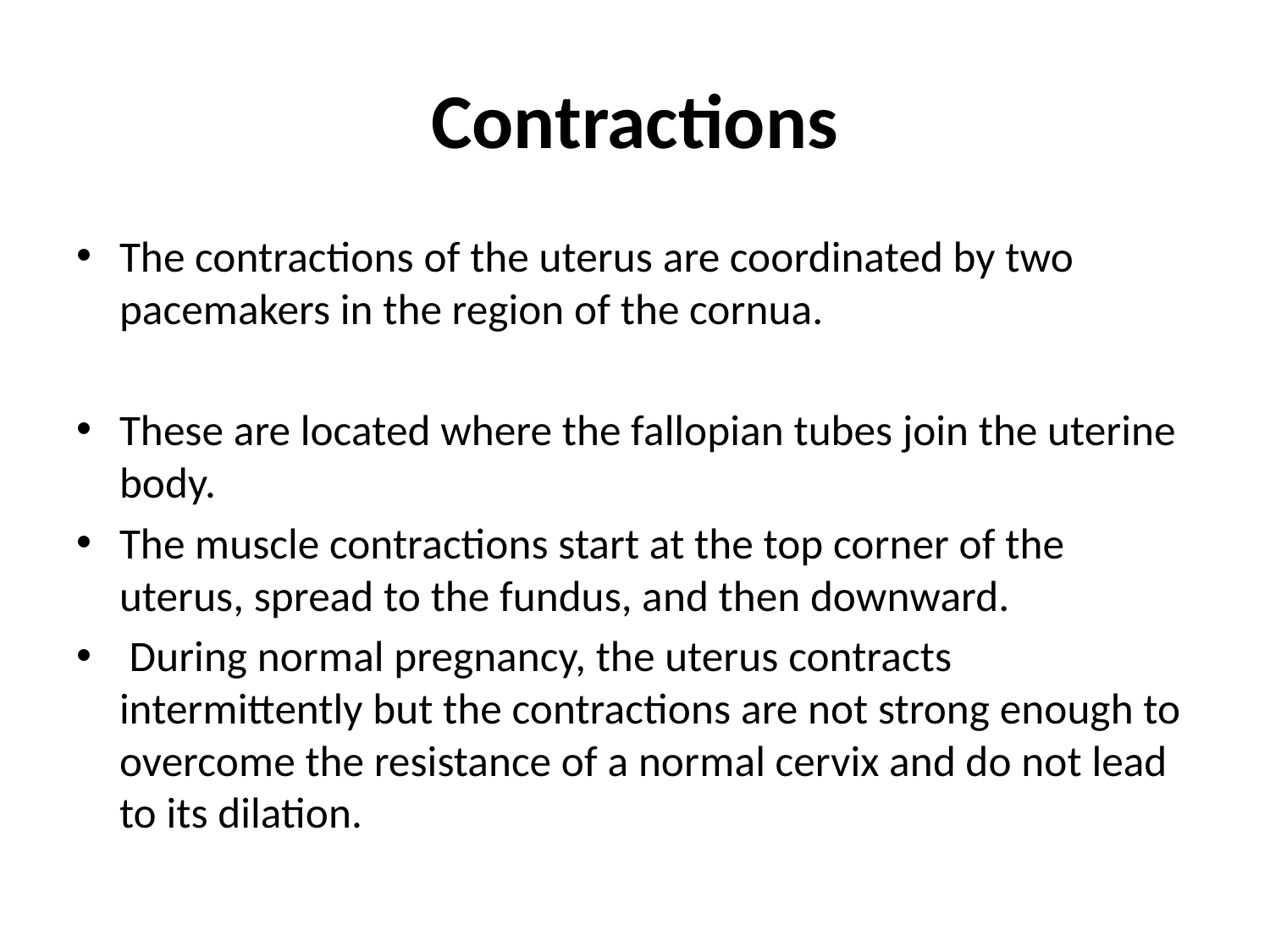

# Contractions
The contractions of the uterus are coordinated by two pacemakers in the region of the cornua.

These are located where the fallopian tubes join the uterine body.
The muscle contractions start at the top corner of the uterus, spread to the fundus, and then downward.
 During normal pregnancy, the uterus contracts intermittently but the contractions are not strong enough to overcome the resistance of a normal cervix and do not lead to its dilation.